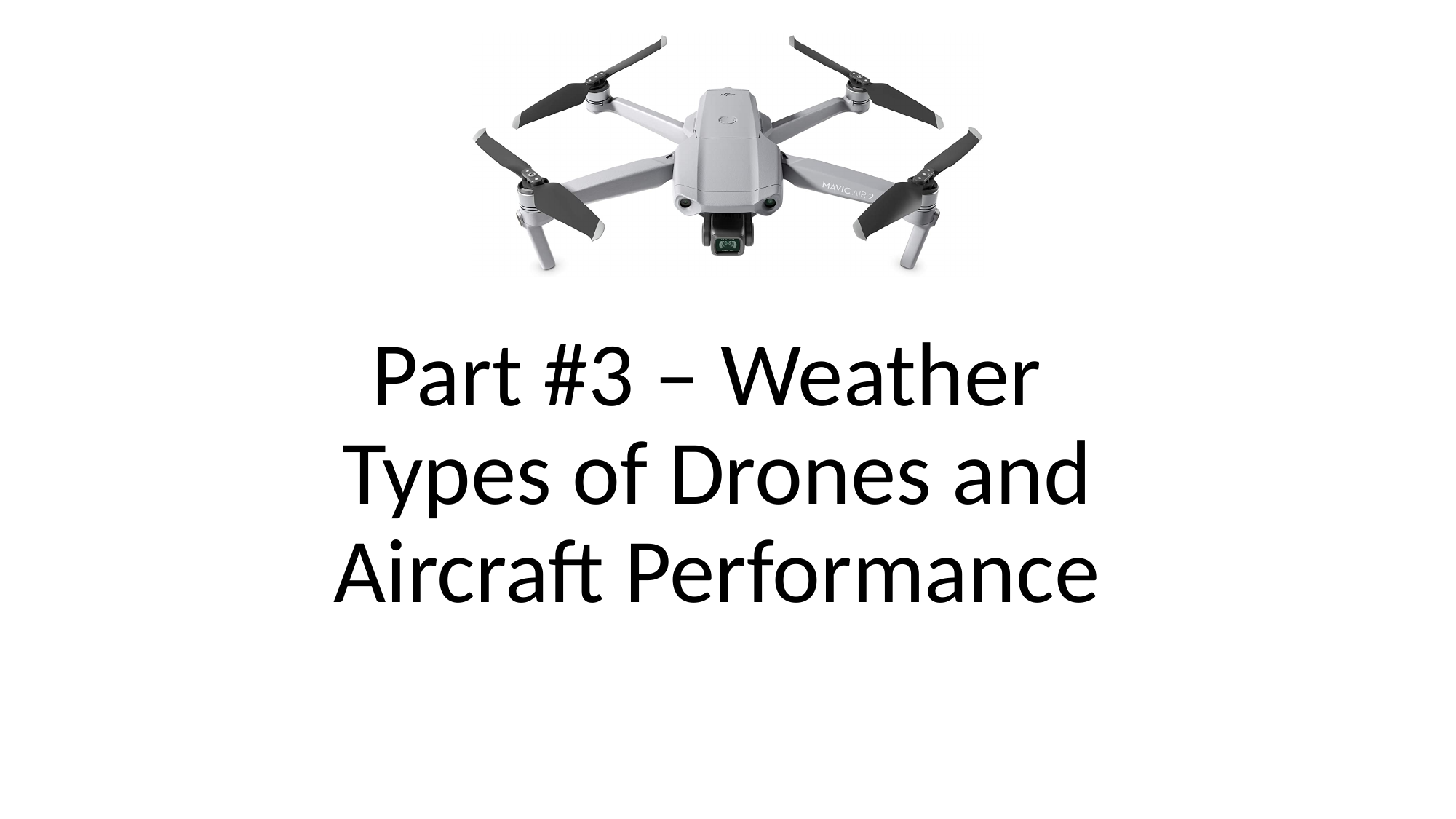

# Part #3 – Weather Types of Drones and Aircraft Performance